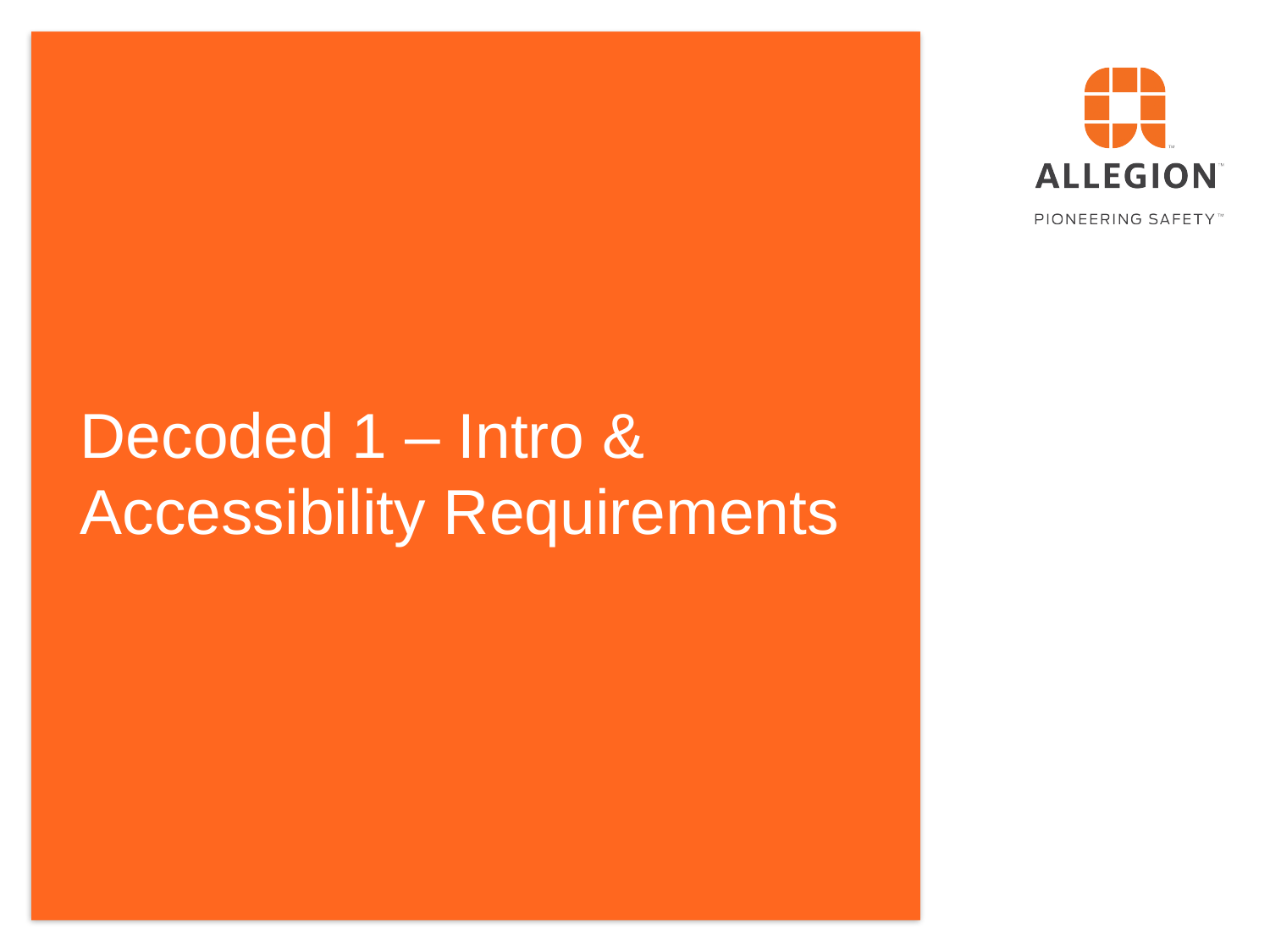

# Decoded 1 – Intro & Accessibility Requirements